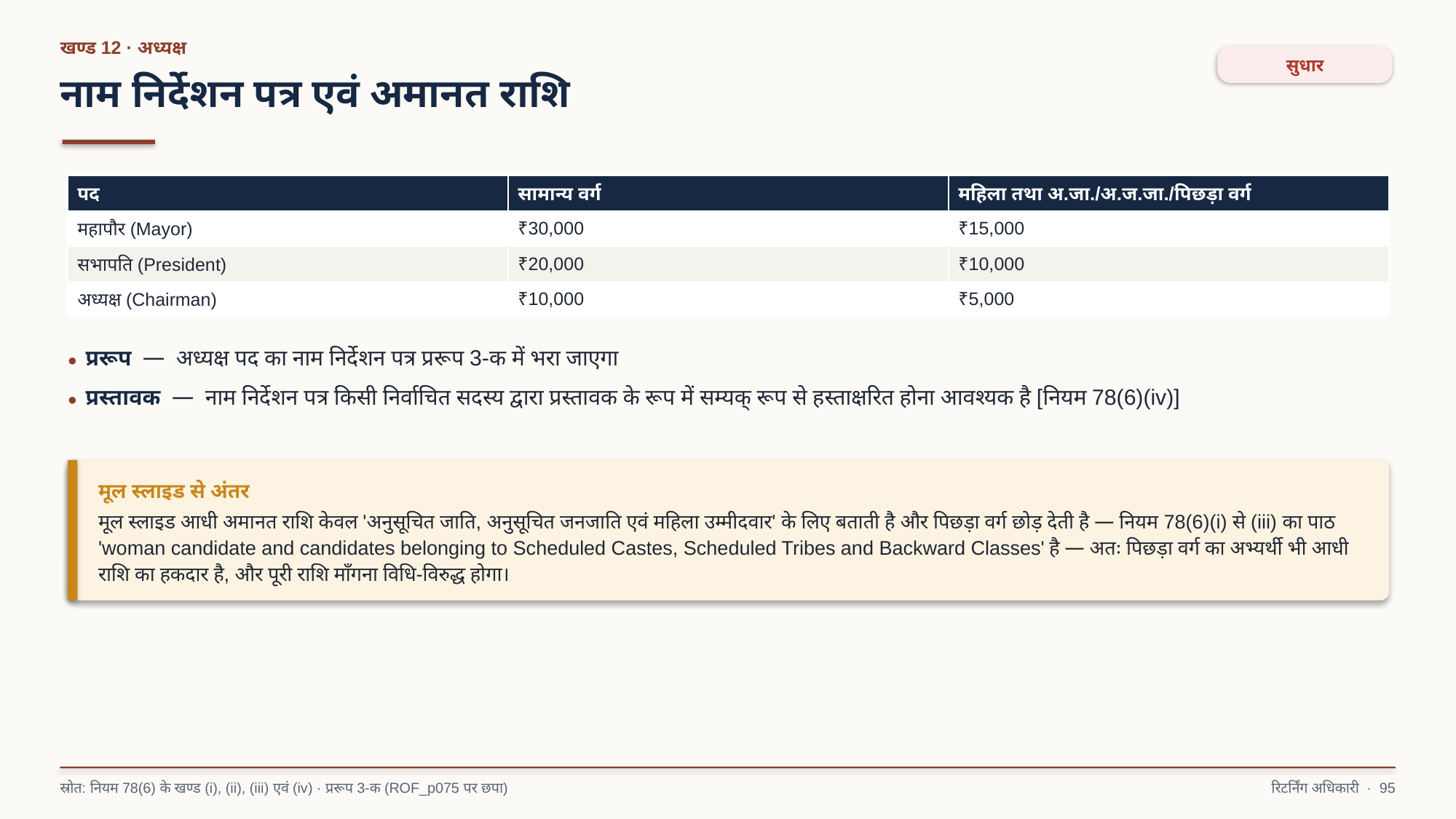

खण्ड 12 · अध्यक्ष
सुधार
नाम निर्देशन पत्र एवं अमानत राशि

| पद | सामान्य वर्ग | महिला तथा अ.जा./अ.ज.जा./पिछड़ा वर्ग |
| --- | --- | --- |
| महापौर (Mayor) | ₹30,000 | ₹15,000 |
| सभापति (President) | ₹20,000 | ₹10,000 |
| अध्यक्ष (Chairman) | ₹10,000 | ₹5,000 |
●  प्ररूप  —  अध्यक्ष पद का नाम निर्देशन पत्र प्ररूप 3-क में भरा जाएगा
●  प्रस्तावक  —  नाम निर्देशन पत्र किसी निर्वाचित सदस्य द्वारा प्रस्तावक के रूप में सम्यक् रूप से हस्ताक्षरित होना आवश्यक है [नियम 78(6)(iv)]

मूल स्लाइड से अंतर
मूल स्लाइड आधी अमानत राशि केवल 'अनुसूचित जाति, अनुसूचित जनजाति एवं महिला उम्मीदवार' के लिए बताती है और पिछड़ा वर्ग छोड़ देती है — नियम 78(6)(i) से (iii) का पाठ 'woman candidate and candidates belonging to Scheduled Castes, Scheduled Tribes and Backward Classes' है — अतः पिछड़ा वर्ग का अभ्यर्थी भी आधी राशि का हकदार है, और पूरी राशि माँगना विधि-विरुद्ध होगा।

स्रोत: नियम 78(6) के खण्ड (i), (ii), (iii) एवं (iv) · प्ररूप 3-क (ROF_p075 पर छपा)
रिटर्निंग अधिकारी  ·  95